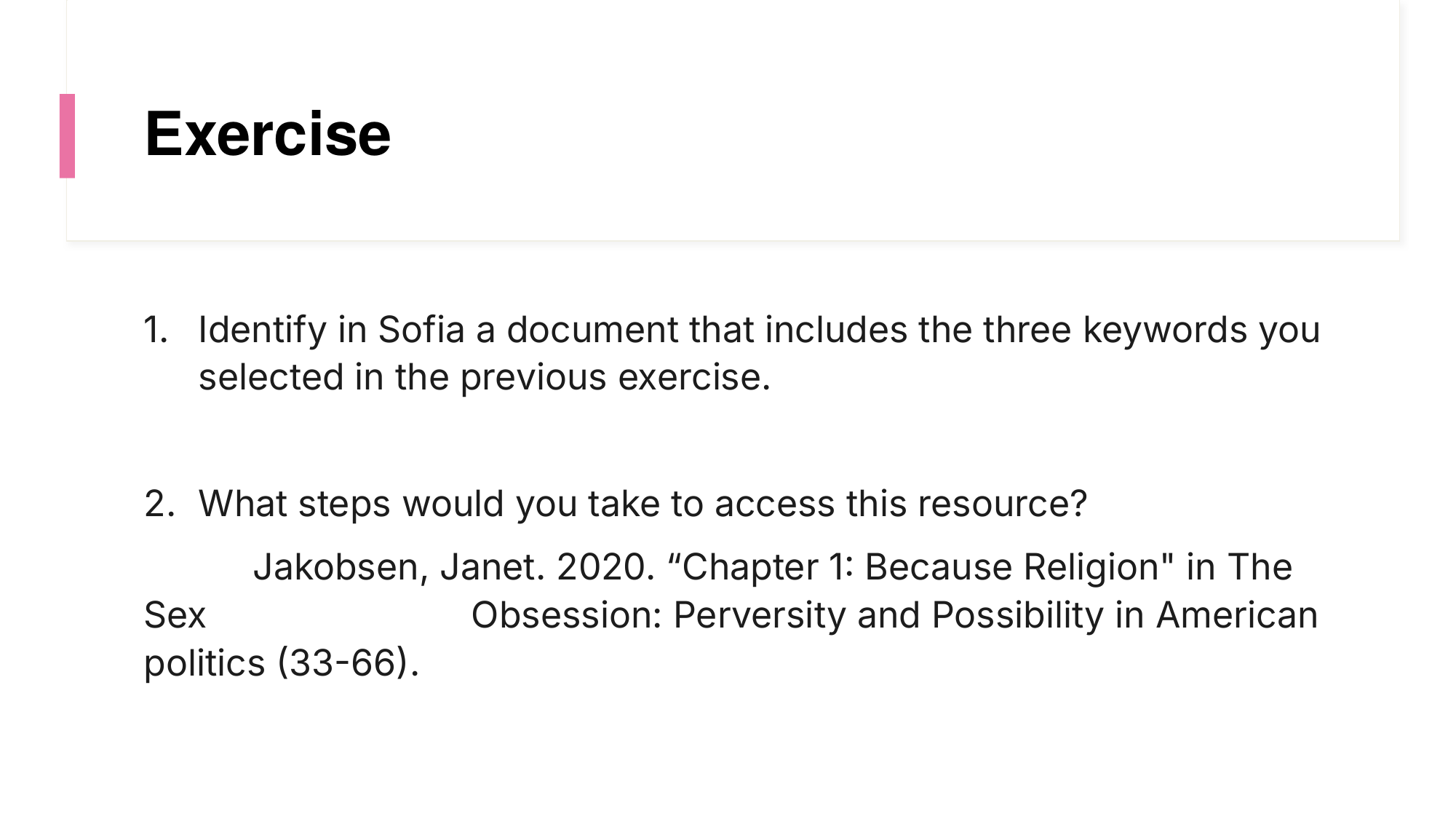

# Exercise
Identify in Sofia a document that includes the three keywords you selected in the previous exercise.

What steps would you take to access this resource?
	Jakobsen, Janet. 2020. “Chapter 1: Because Religion" in The Sex 			Obsession: Perversity and Possibility in American politics (33-66).